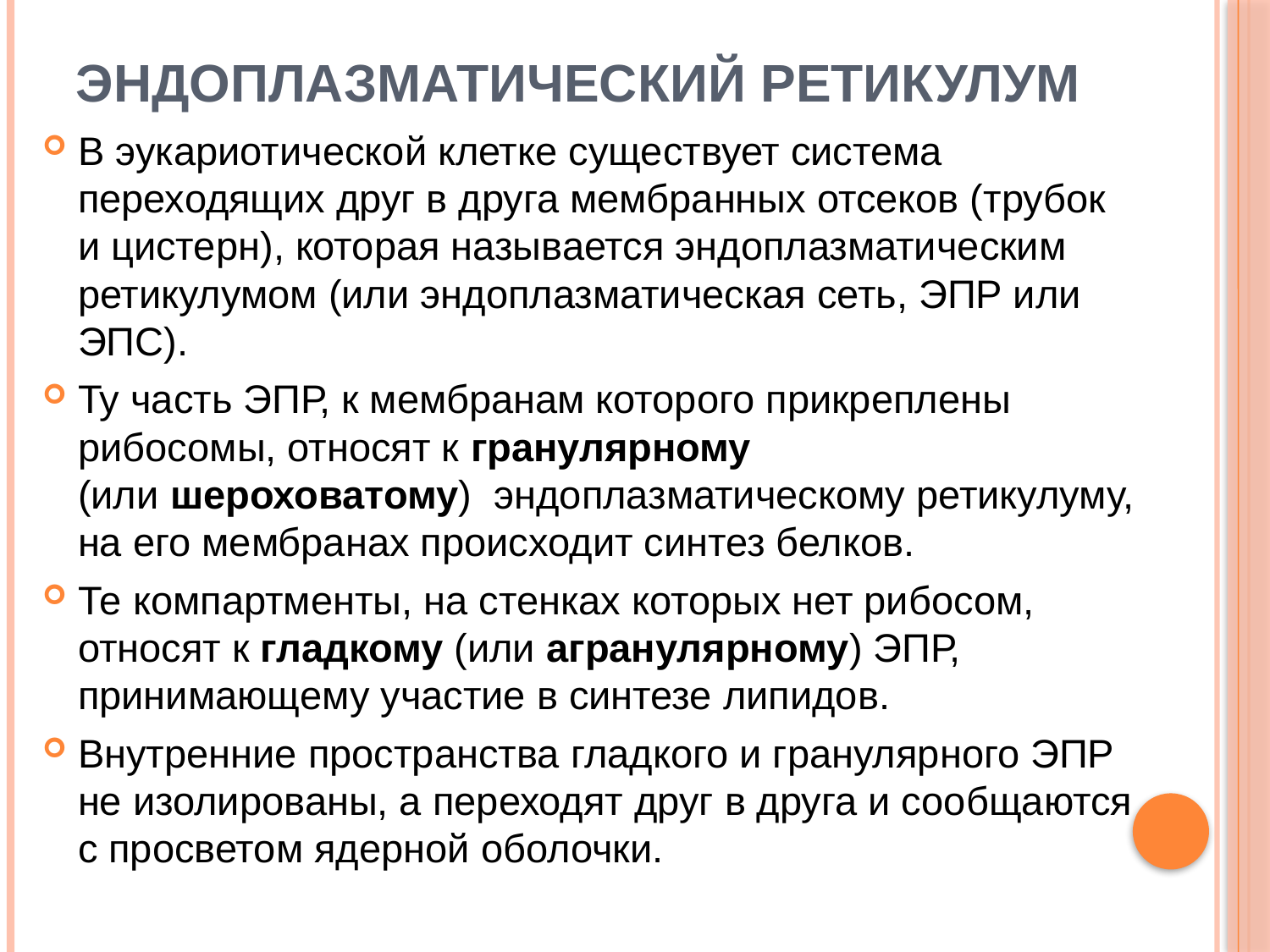

# Эндоплазматический ретикулум
В эукариотической клетке существует система переходящих друг в друга мембранных отсеков (трубок и цистерн), которая называется эндоплазматическим ретикулумом (или эндоплазматическая сеть, ЭПР или ЭПС).
Ту часть ЭПР, к мембранам которого прикреплены рибосомы, относят к гранулярному (или шероховатому)  эндоплазматическому ретикулуму, на его мембранах происходит синтез белков.
Те компартменты, на стенках которых нет рибосом, относят к гладкому (или агранулярному) ЭПР, принимающему участие в синтезе липидов.
Внутренние пространства гладкого и гранулярного ЭПР не изолированы, а переходят друг в друга и сообщаются с просветом ядерной оболочки.